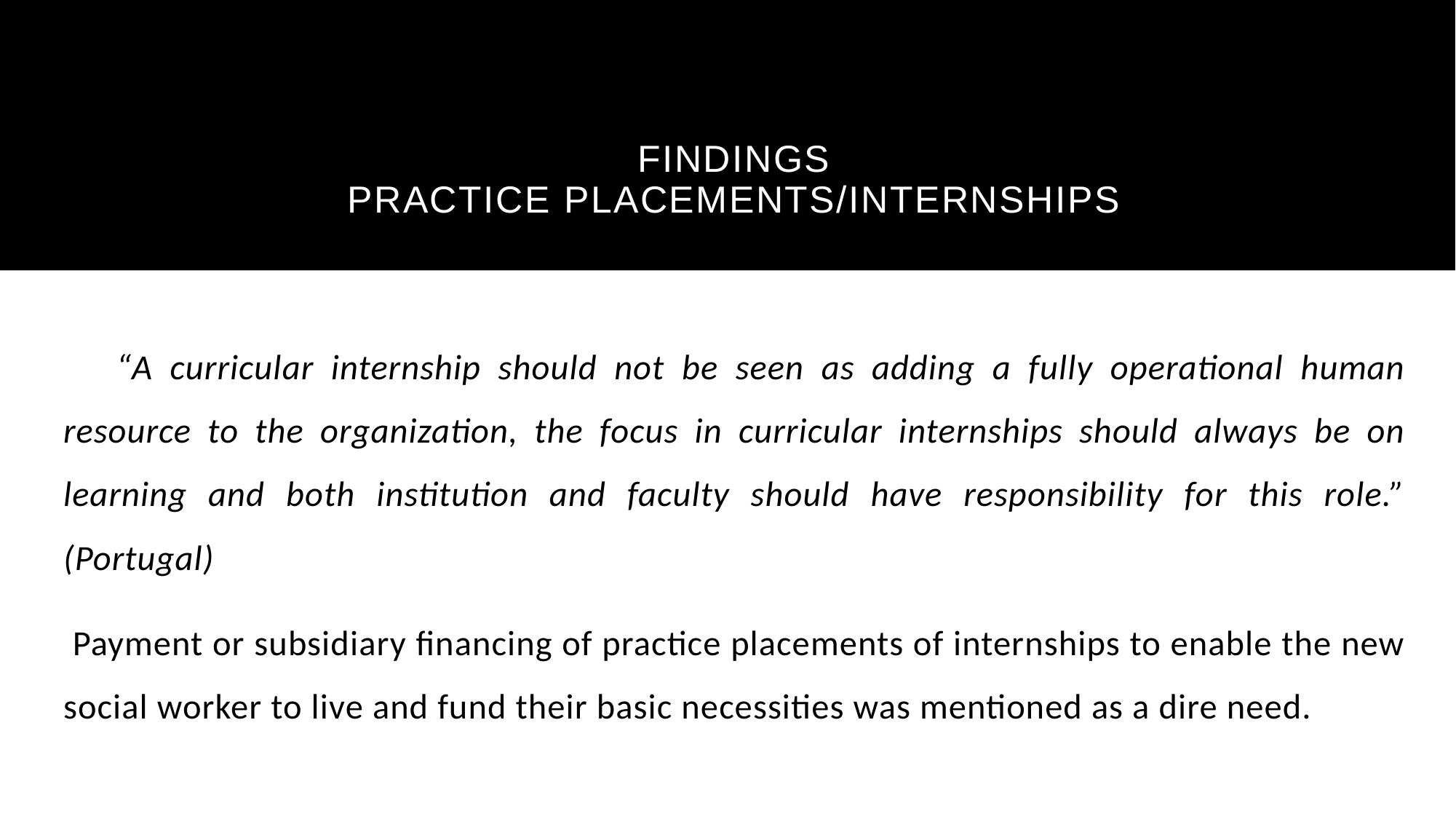

# FINDINGS Practice placements/internships
“A curricular internship should not be seen as adding a fully operational human resource to the organization, the focus in curricular internships should always be on learning and both institution and faculty should have responsibility for this role.” (Portugal)
 Payment or subsidiary financing of practice placements of internships to enable the new social worker to live and fund their basic necessities was mentioned as a dire need.